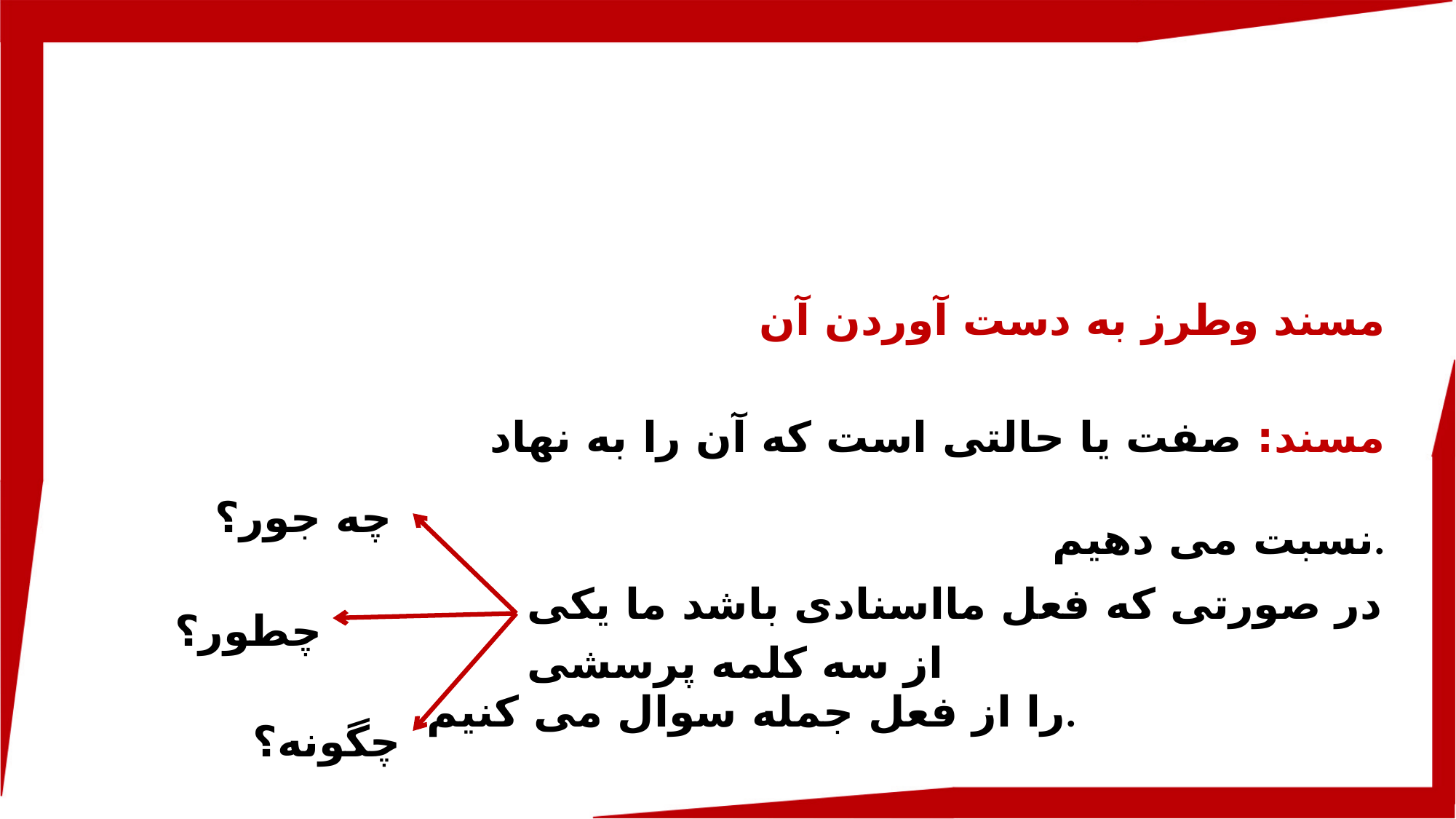

مسند وطرز به دست آوردن آن
مسند: صفت یا حالتی است که آن را به نهاد نسبت می دهیم.
چه جور؟
چطور؟
در صورتی که فعل مااسنادی باشد ما یکی از سه کلمه پرسشی

چگونه؟
را از فعل جمله سوال می کنیم.